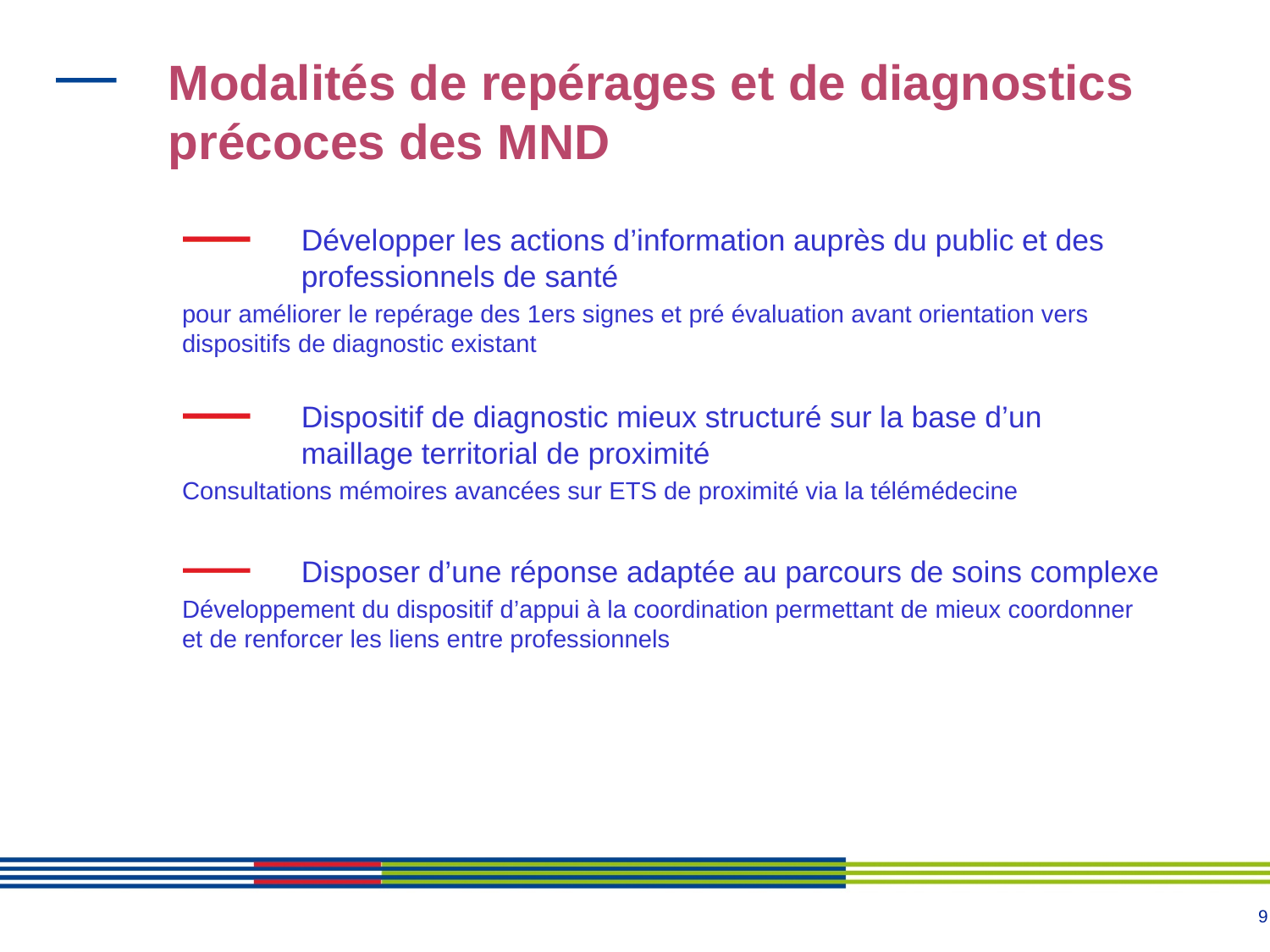

# Modalités de repérages et de diagnostics précoces des MND
Développer les actions d’information auprès du public et des professionnels de santé
pour améliorer le repérage des 1ers signes et pré évaluation avant orientation vers dispositifs de diagnostic existant

Dispositif de diagnostic mieux structuré sur la base d’un maillage territorial de proximité
Consultations mémoires avancées sur ETS de proximité via la télémédecine

Disposer d’une réponse adaptée au parcours de soins complexe
Développement du dispositif d’appui à la coordination permettant de mieux coordonner et de renforcer les liens entre professionnels